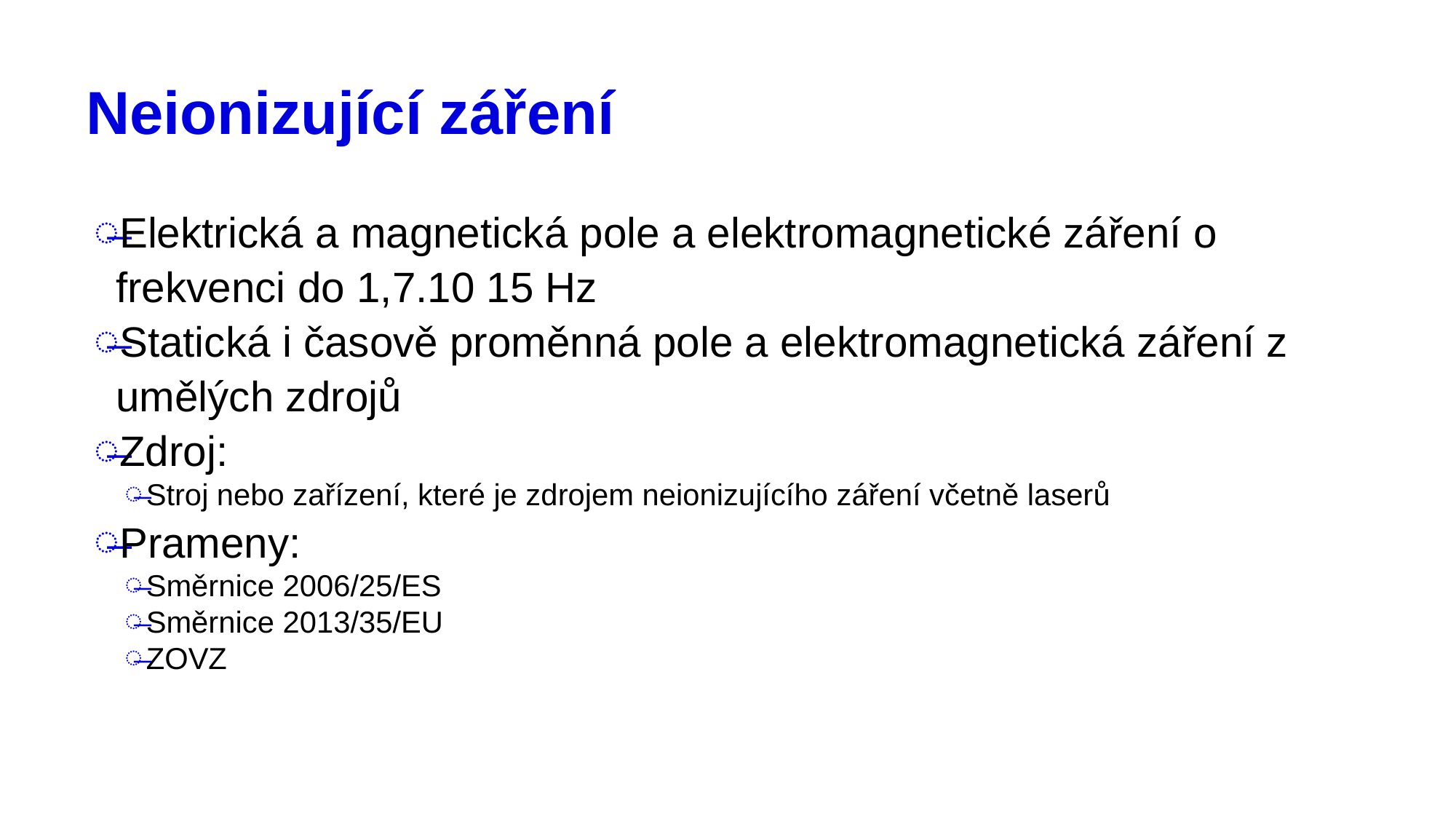

# Neionizující záření
Elektrická a magnetická pole a elektromagnetické záření o frekvenci do 1,7.10 15 Hz
Statická i časově proměnná pole a elektromagnetická záření z umělých zdrojů
Zdroj:
Stroj nebo zařízení, které je zdrojem neionizujícího záření včetně laserů
Prameny:
Směrnice 2006/25/ES
Směrnice 2013/35/EU
ZOVZ